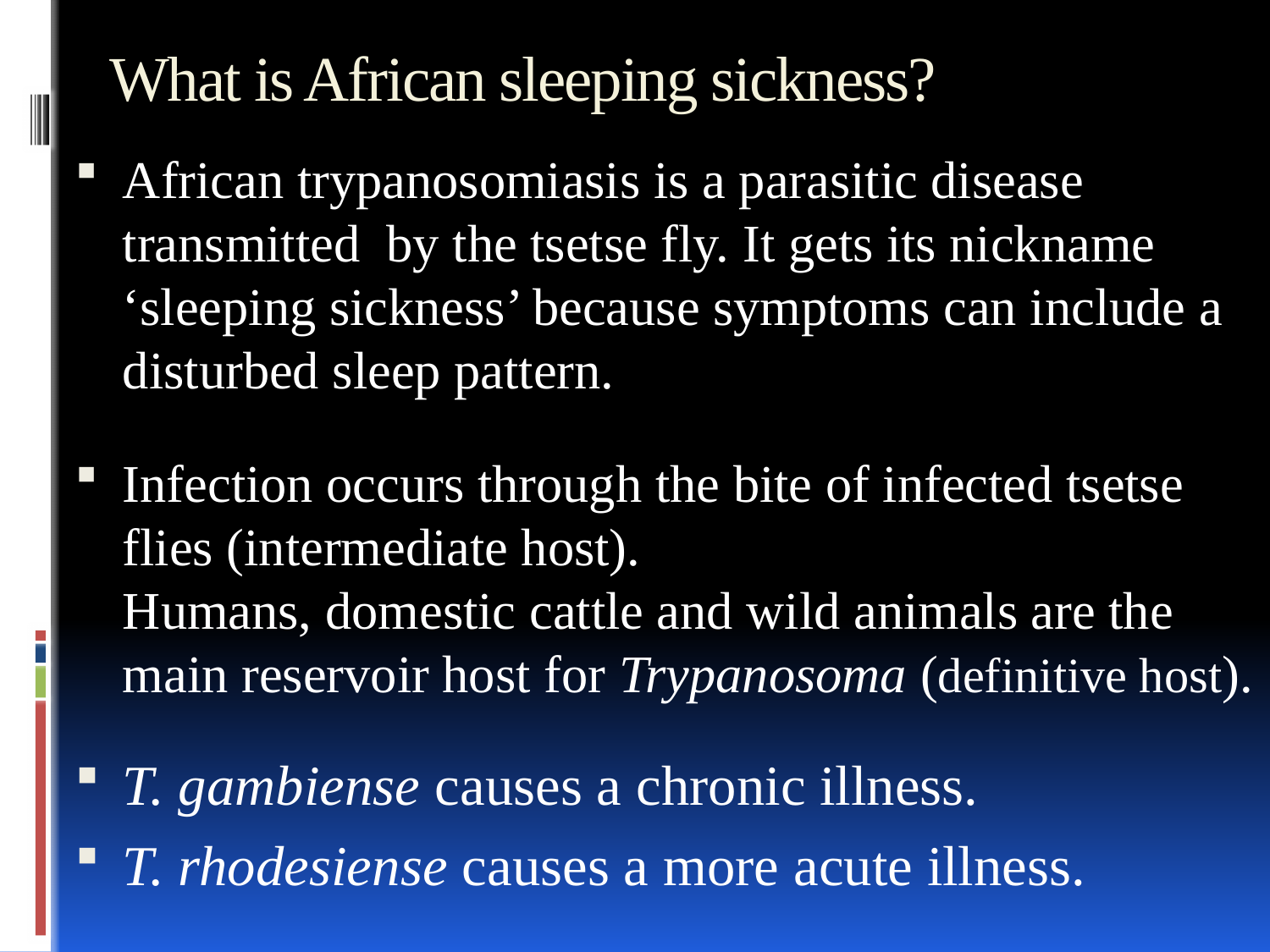

# What is African sleeping sickness?

African trypanosomiasis is a parasitic disease transmitted  by the tsetse fly. It gets its nickname ‘sleeping sickness’ because symptoms can include a disturbed sleep pattern.

Infection occurs through the bite of infected tsetse flies (intermediate host).                                           Humans, domestic cattle and wild animals are the main reservoir host for Trypanosoma (definitive host).

T. gambiense causes a chronic illness.
T. rhodesiense causes a more acute illness.